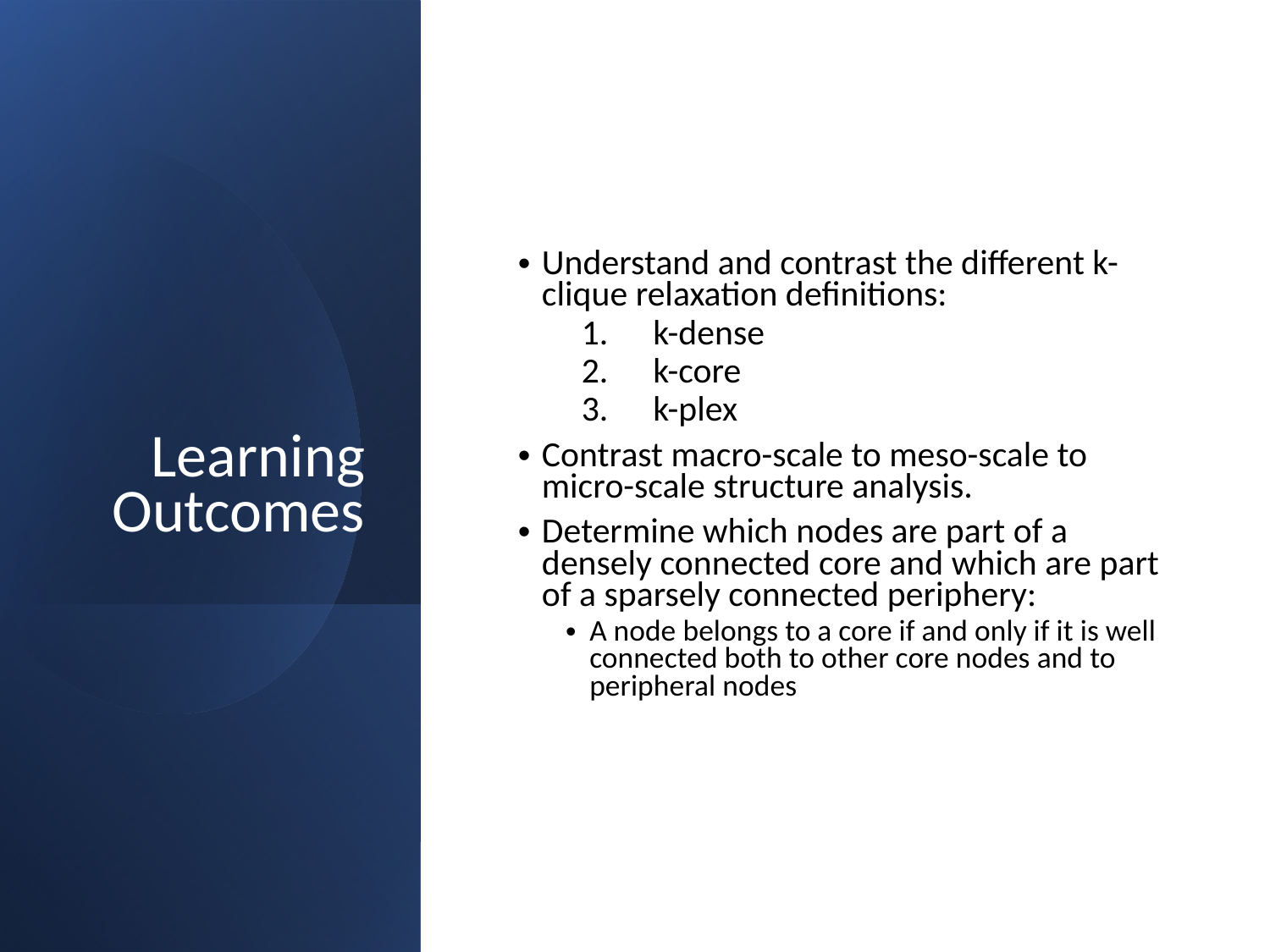

# Learning Outcomes
Understand and contrast the different k-clique relaxation definitions:
k-dense
k-core
k-plex
Contrast macro-scale to meso-scale to micro-scale structure analysis.
Determine which nodes are part of a densely connected core and which are part of a sparsely connected periphery:
A node belongs to a core if and only if it is well connected both to other core nodes and to peripheral nodes